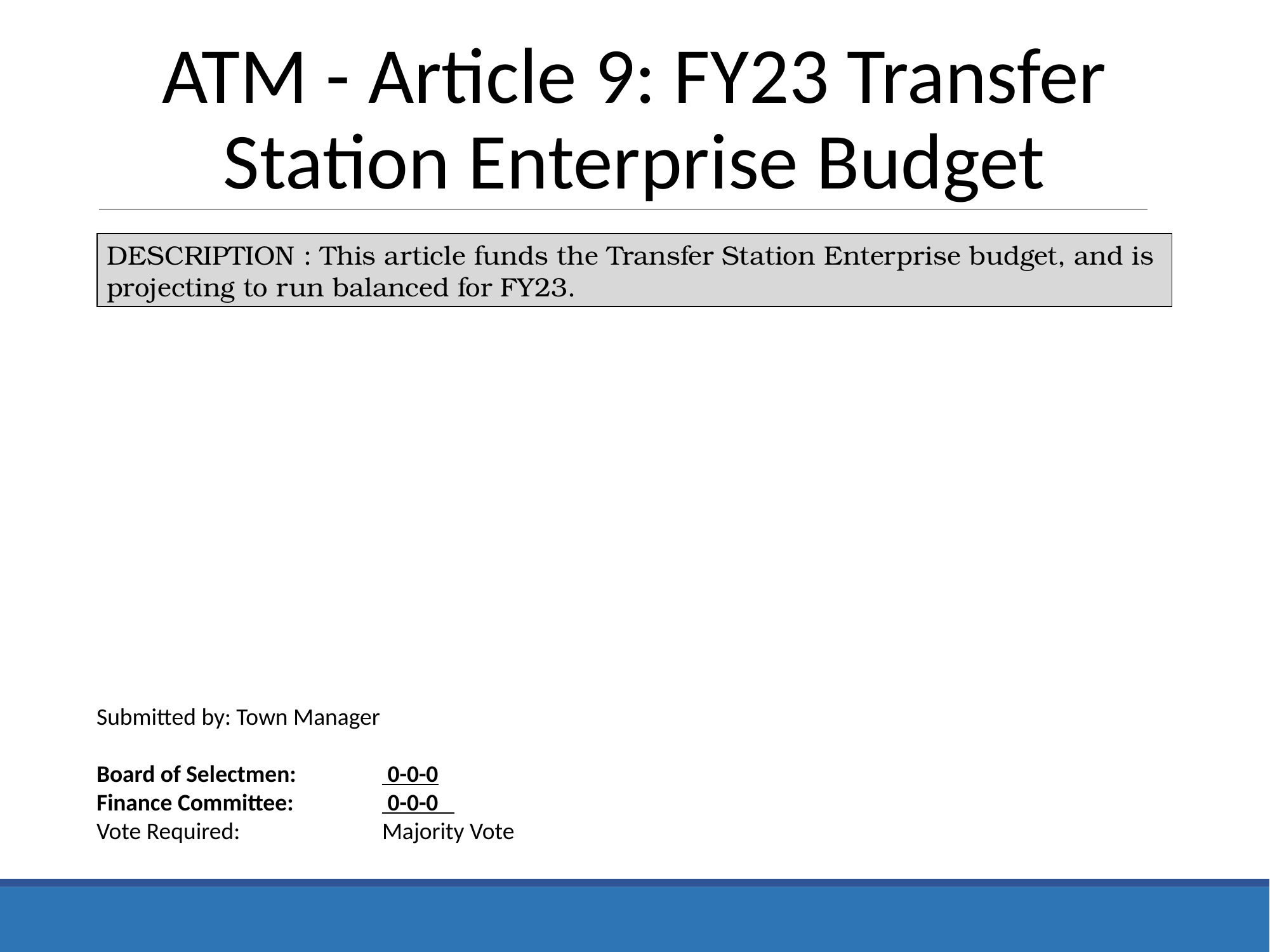

ATM - Article 9: FY23 Transfer Station Enterprise Budget

DESCRIPTION : This article funds the Transfer Station Enterprise budget, and is projecting to run balanced for FY23.
Submitted by: Town Manager

Board of Selectmen:	 0-0-0
Finance Committee:	 0-0-0
Vote Required: 		Majority Vote

25